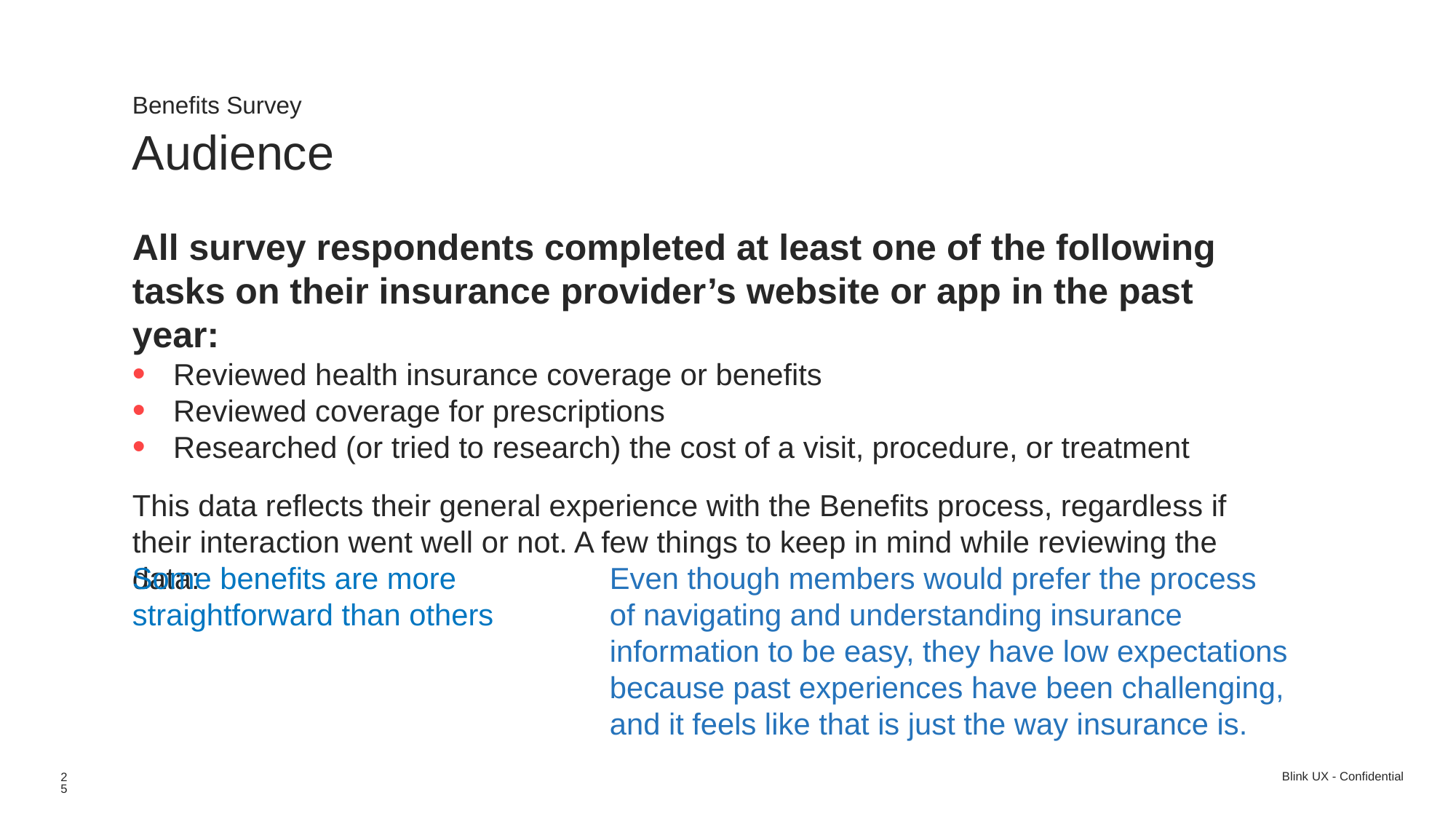

Benefits Survey
Audience
All survey respondents completed at least one of the following tasks on their insurance provider’s website or app in the past year:
Reviewed health insurance coverage or benefits
Reviewed coverage for prescriptions
Researched (or tried to research) the cost of a visit, procedure, or treatment

This data reflects their general experience with the Benefits process, regardless if their interaction went well or not. A few things to keep in mind while reviewing the data:
Some benefits are more straightforward than others
Even though members would prefer the process
of navigating and understanding insurance information to be easy, they have low expectations because past experiences have been challenging, and it feels like that is just the way insurance is.
25